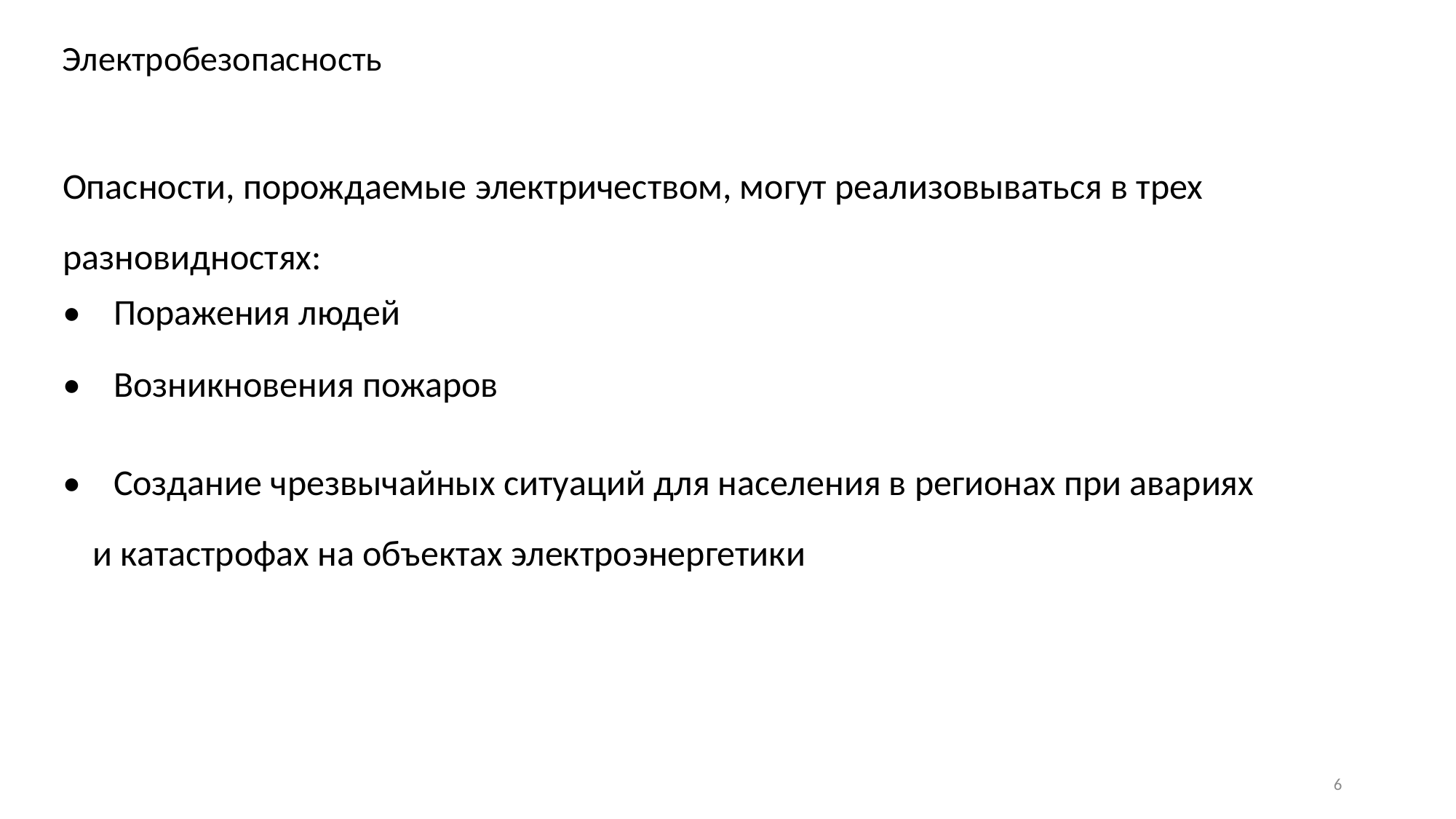

Электробезопасность
Опасности, порождаемые электричеством, могут реализовываться в трех разновидностях:
•    Поражения людей
•    Возникновения пожаров
•    Создание чрезвычайных ситуаций для населения в регионах при авариях и катастрофах на объектах электроэнергетики
6